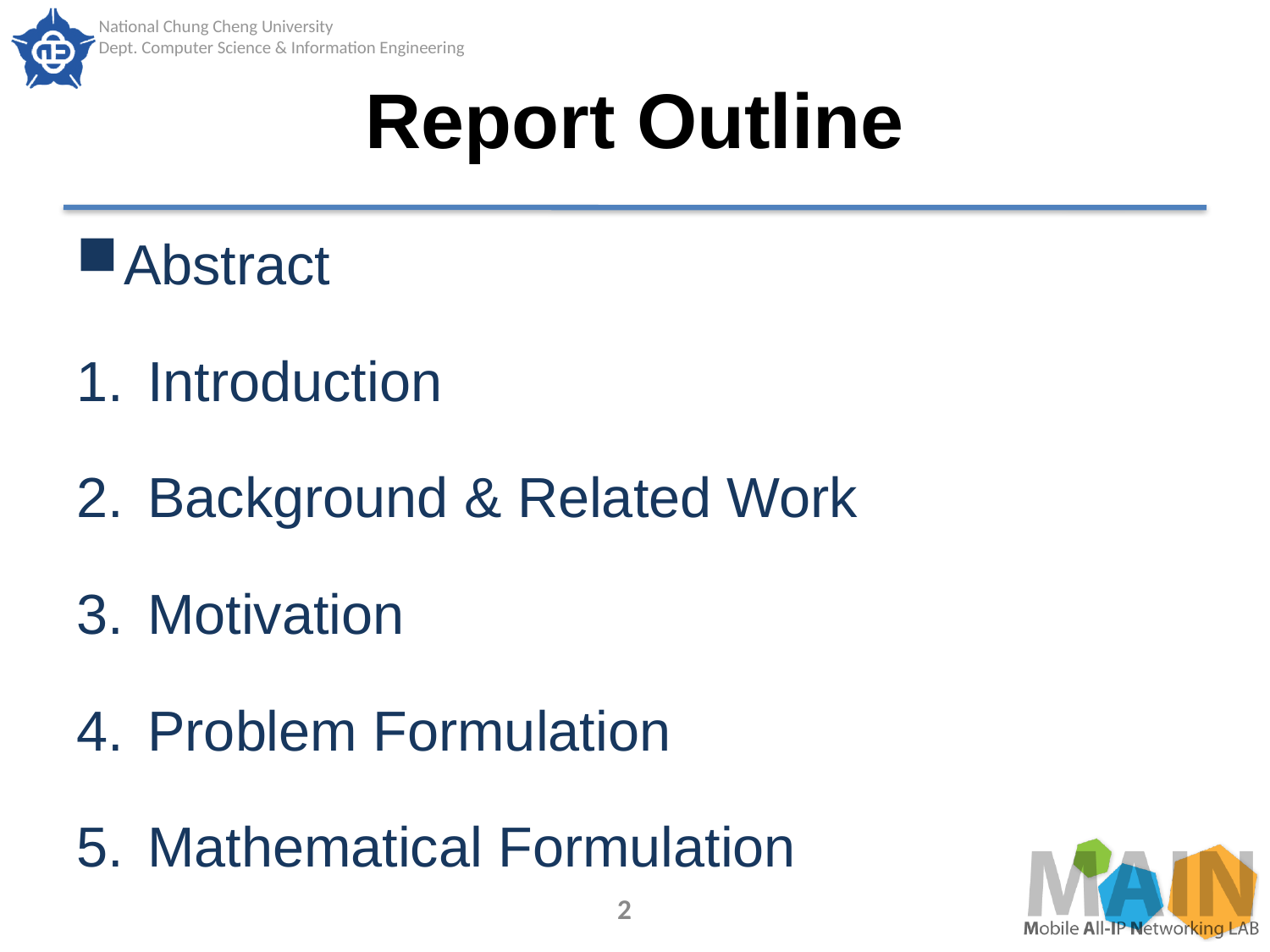

# Report Outline
Abstract
Introduction
Background & Related Work
Motivation
Problem Formulation
Mathematical Formulation

2